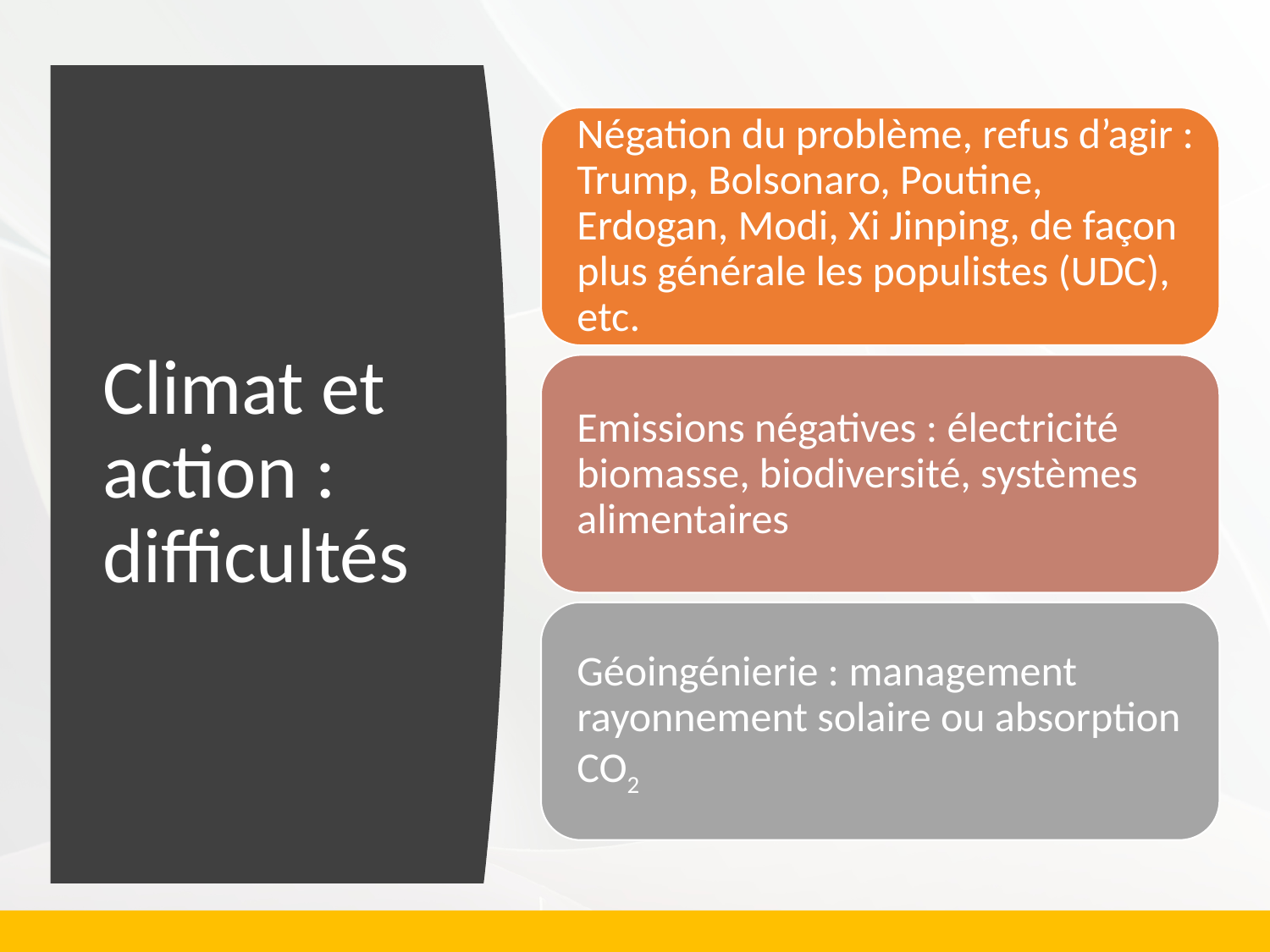

Négation du problème, refus d’agir : Trump, Bolsonaro, Poutine, Erdogan, Modi, Xi Jinping, de façon plus générale les populistes (UDC), etc.
Emissions négatives : électricité biomasse, biodiversité, systèmes alimentaires
Géoingénierie : management rayonnement solaire ou absorption CO2

# Climat et action : difficultés